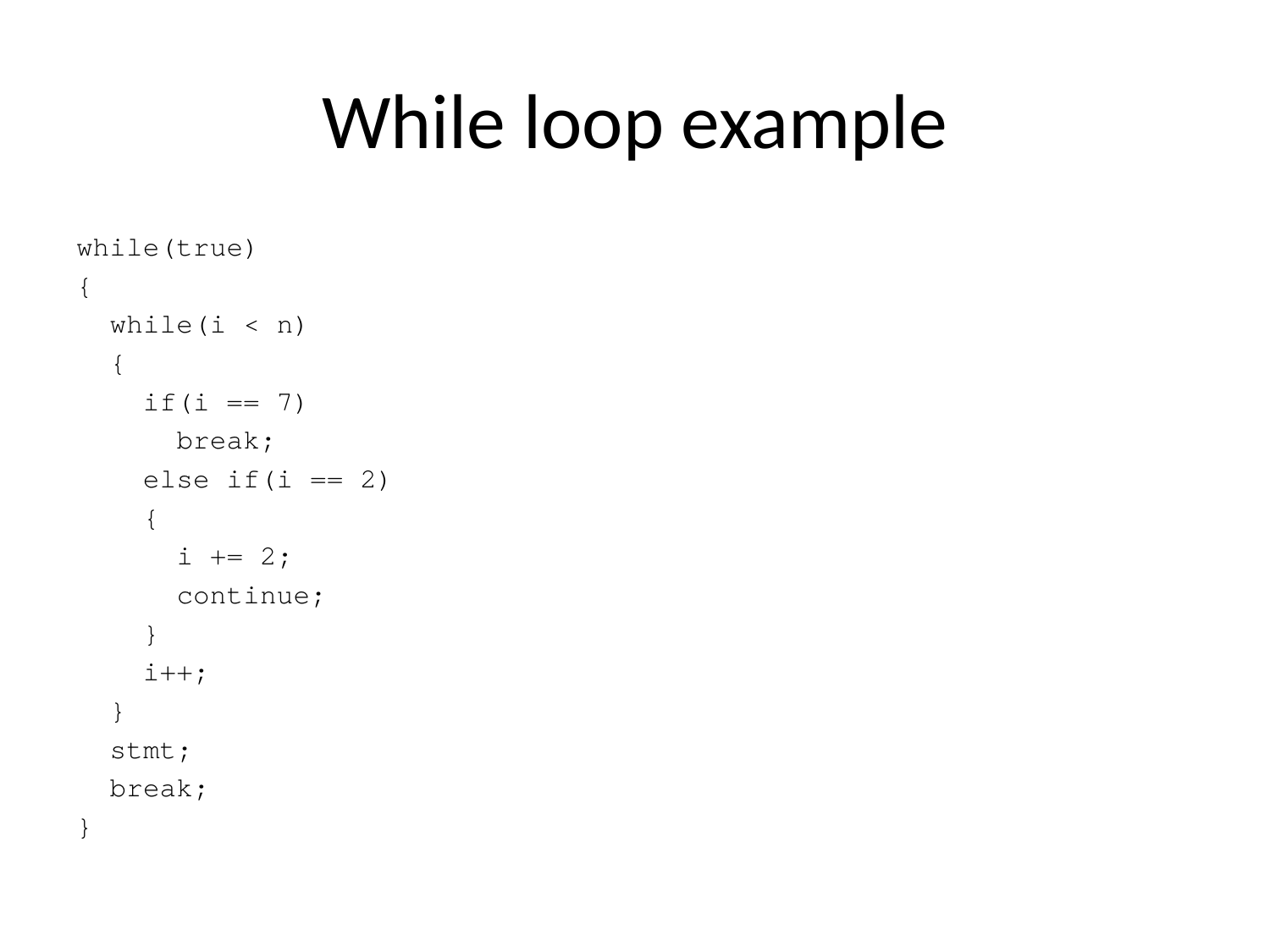

# While loop example
while(true)
{
  while(i < n)
  {
    if(i == 7)
      break;
    else if(i == 2)
    {
      i += 2;
      continue;
    }
    i++;
  }
  stmt;
  break;
}